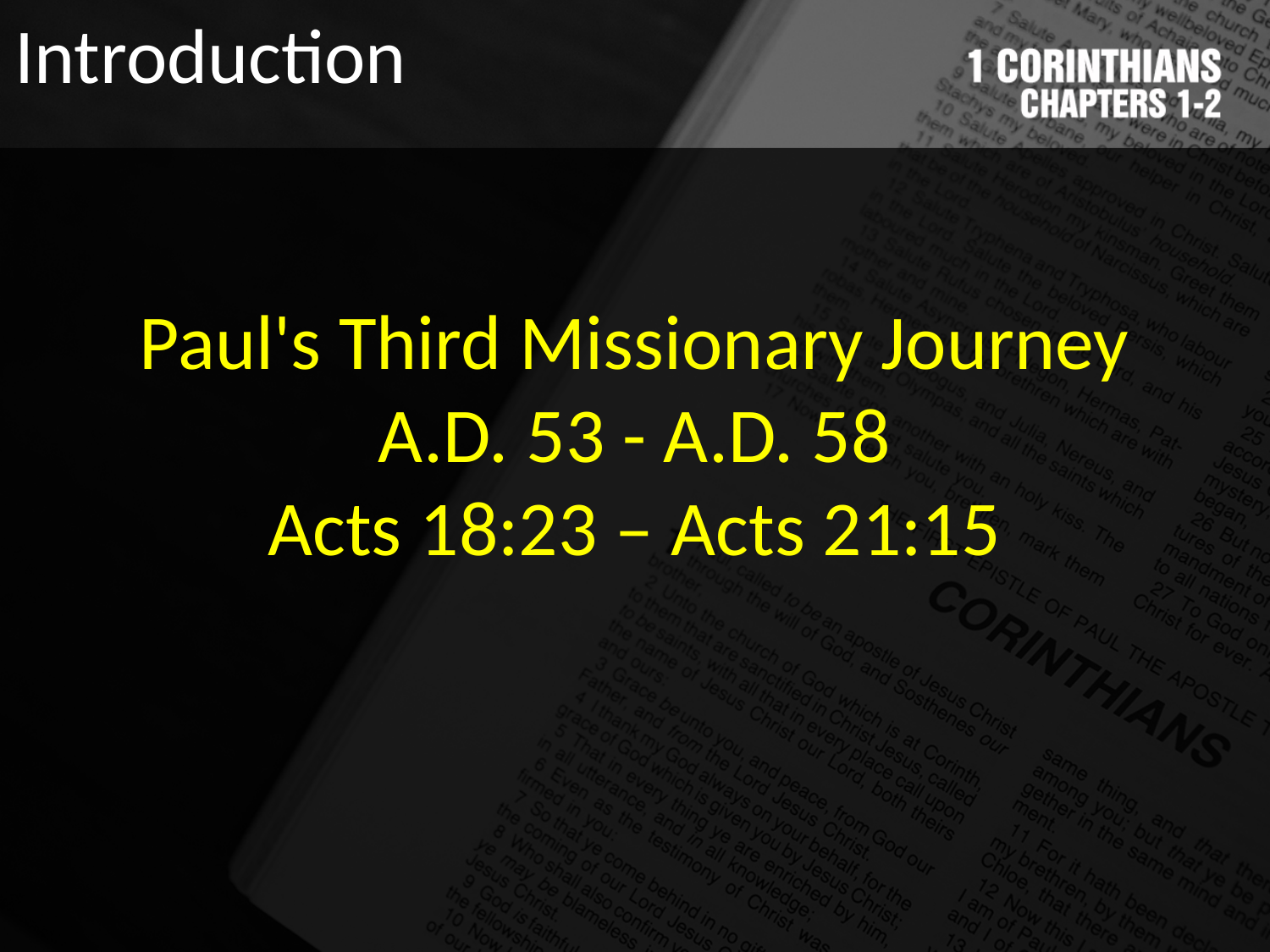

Introduction
Paul's Third Missionary Journey
A.D. 53 - A.D. 58
Acts 18:23 – Acts 21:15